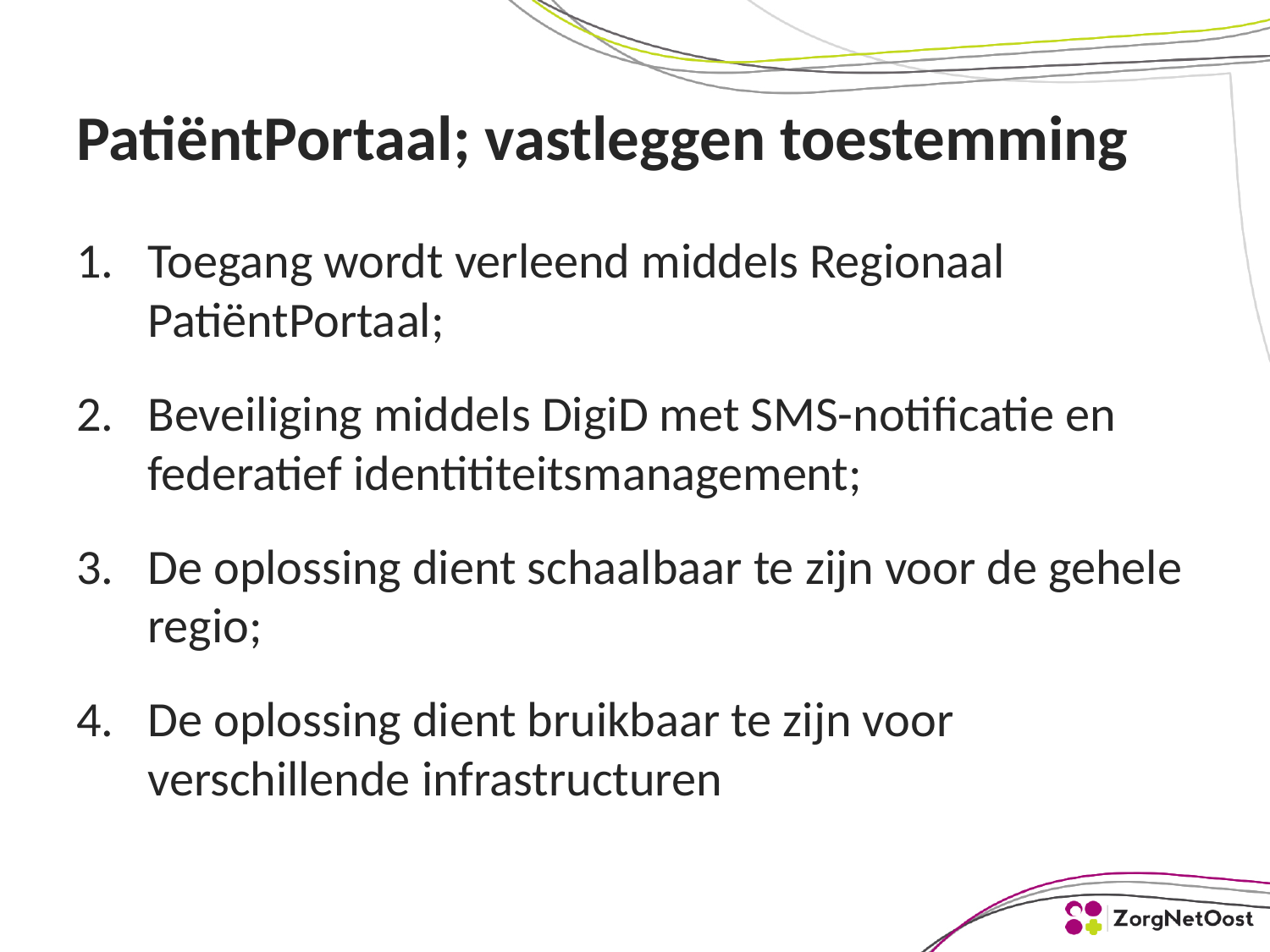

# PatiëntPortaal; vastleggen toestemming
Toegang wordt verleend middels Regionaal PatiëntPortaal;

Beveiliging middels DigiD met SMS-notificatie en federatief identititeitsmanagement;

De oplossing dient schaalbaar te zijn voor de gehele regio;

De oplossing dient bruikbaar te zijn voor verschillende infrastructuren